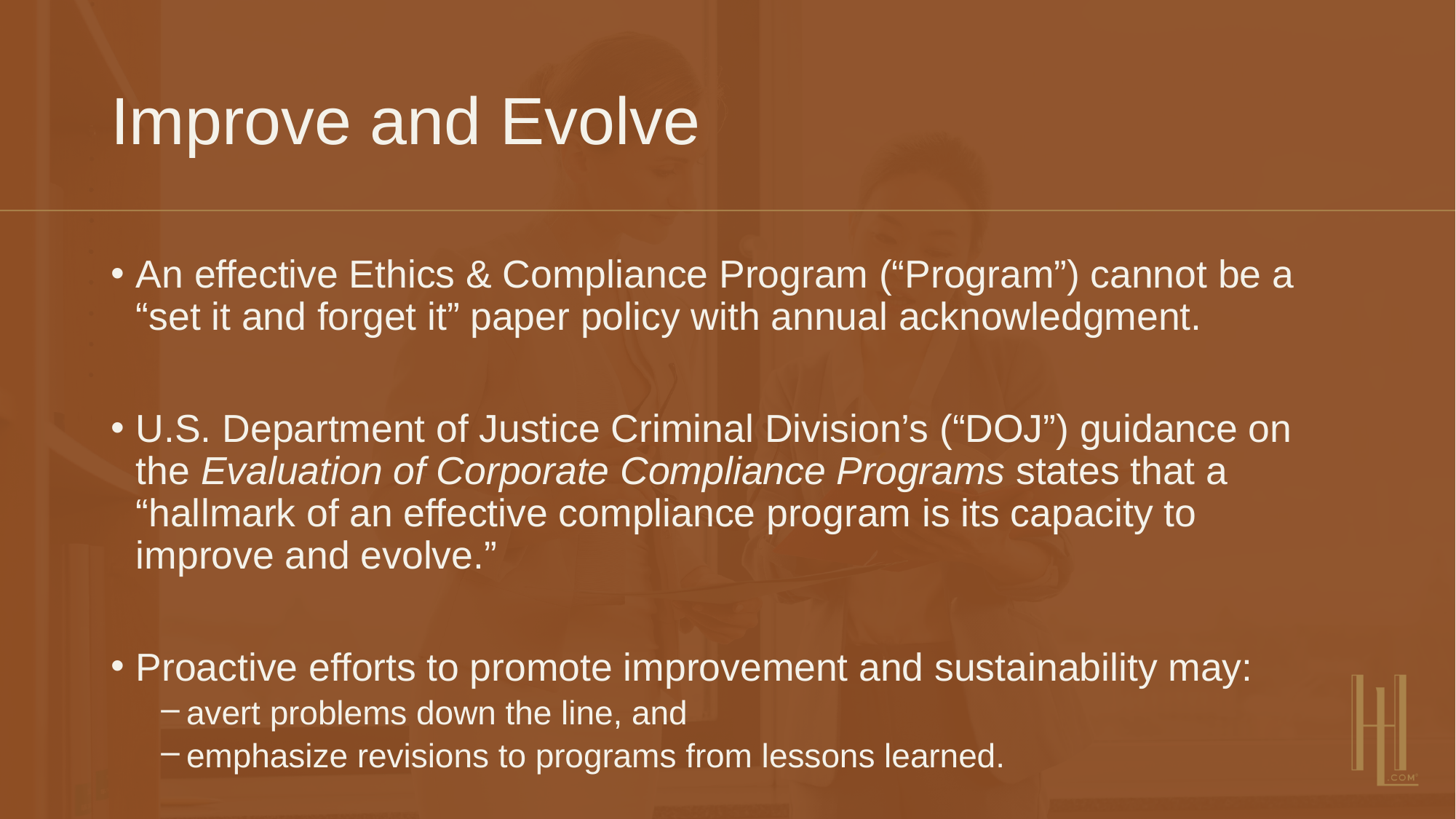

# Improve and Evolve

An effective Ethics & Compliance Program (“Program”) cannot be a “set it and forget it” paper policy with annual acknowledgment.

U.S. Department of Justice Criminal Division’s (“DOJ”) guidance on the Evaluation of Corporate Compliance Programs states that a “hallmark of an effective compliance program is its capacity to improve and evolve.”

Proactive efforts to promote improvement and sustainability may:
avert problems down the line, and
emphasize revisions to programs from lessons learned.